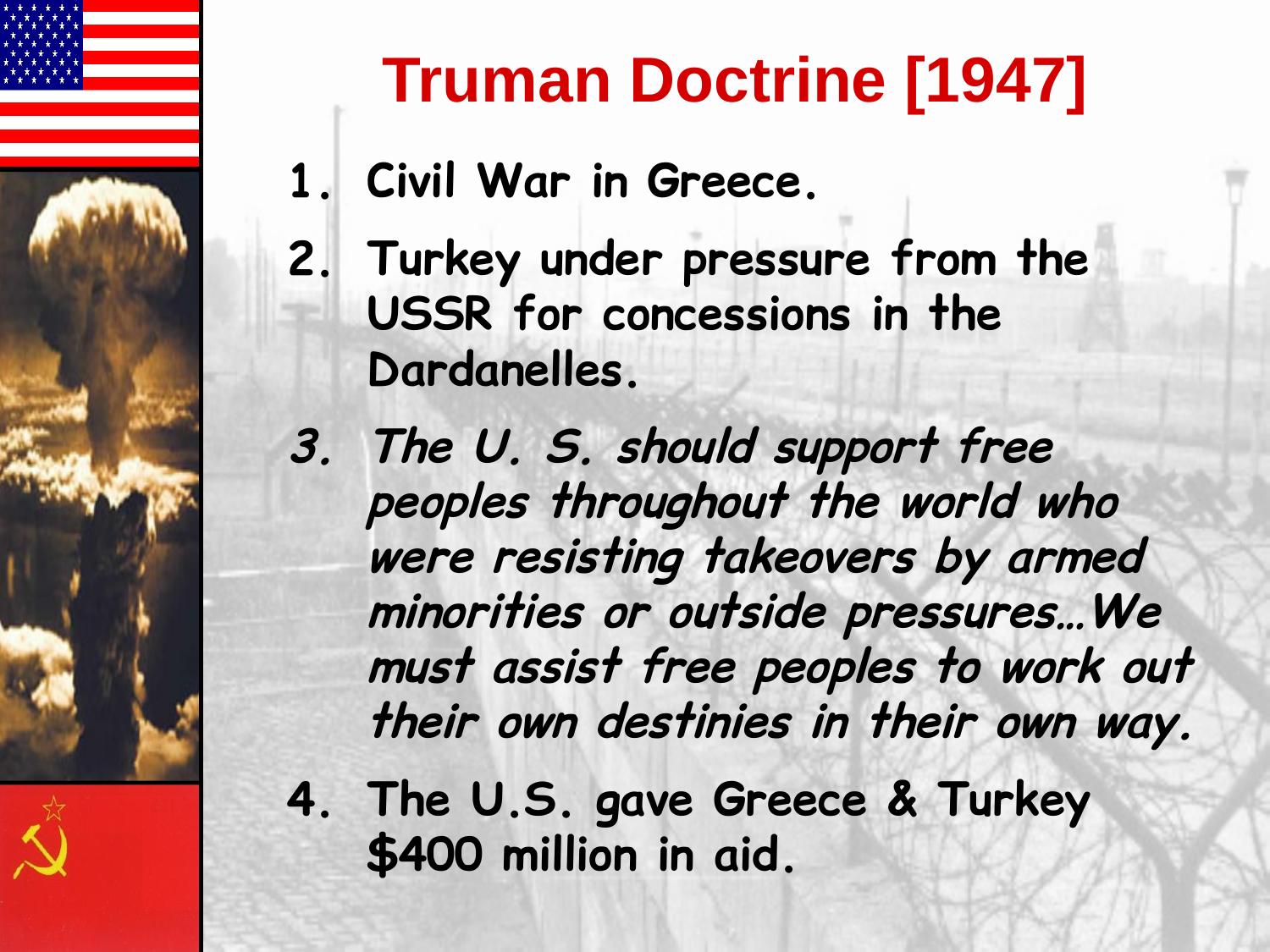

Truman Doctrine [1947]
Civil War in Greece.
Turkey under pressure from the USSR for concessions in the Dardanelles.
The U. S. should support free peoples throughout the world who were resisting takeovers by armed minorities or outside pressures…We must assist free peoples to work out their own destinies in their own way.
The U.S. gave Greece & Turkey $400 million in aid.